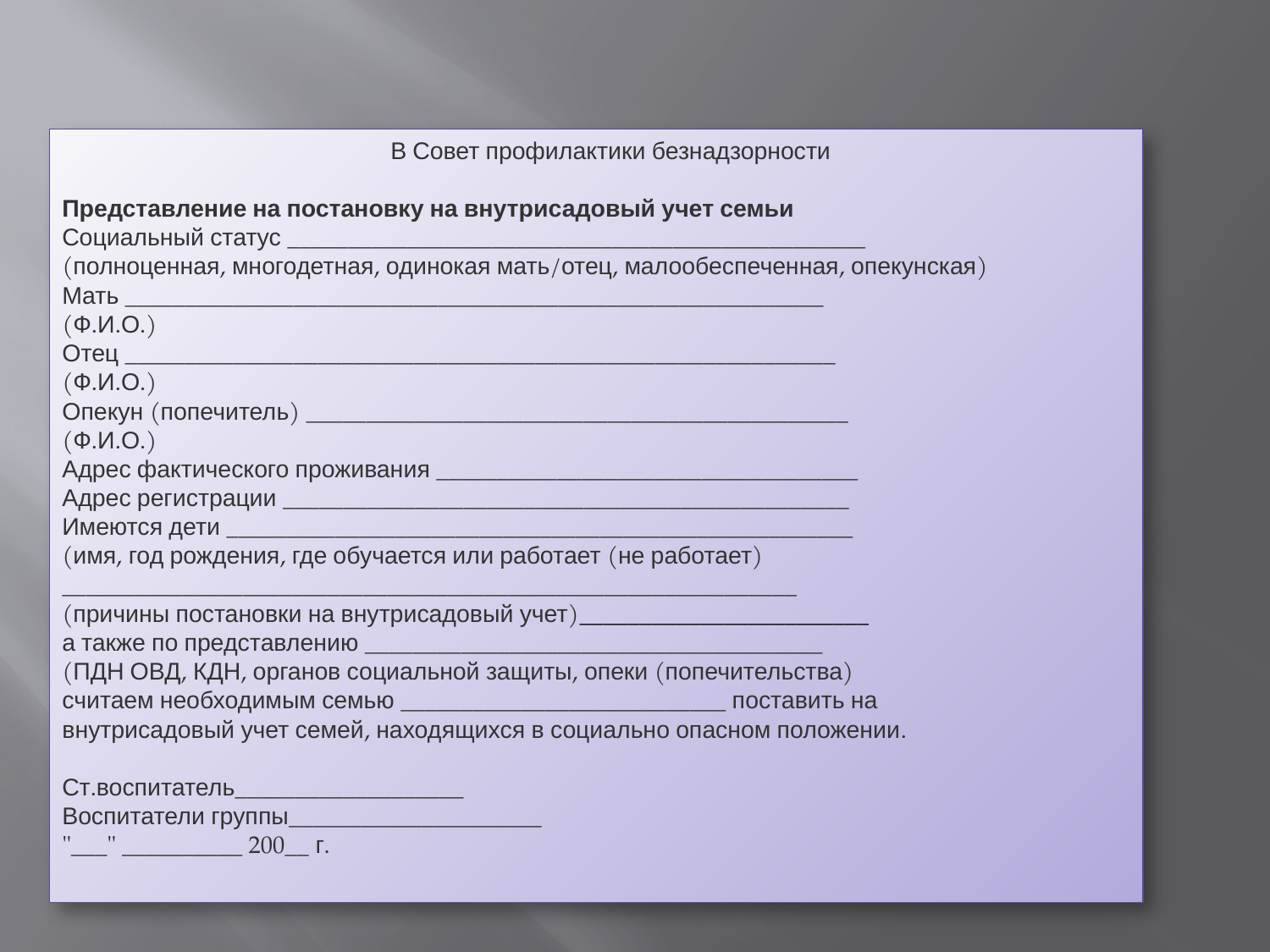

В Совет профилактики безнадзорности

Представление на постановку на внутрисадовый учет семьи
Социальный статус ________________________________________________
(полноценная, многодетная, одинокая мать/отец, малообеспеченная, опекунская)
Мать __________________________________________________________
(Ф.И.О.)
Отец ___________________________________________________________
(Ф.И.О.)
Опекун (попечитель) _____________________________________________
(Ф.И.О.)
Адрес фактического проживания ___________________________________
Адрес регистрации _______________________________________________
Имеются дети ____________________________________________________
(имя, год рождения, где обучается или работает (не работает)
_____________________________________________________________
(причины постановки на внутрисадовый учет)________________________
а также по представлению ______________________________________
(ПДН ОВД, КДН, органов социальной защиты, опеки (попечительства)
считаем необходимым семью ___________________________ поставить на
внутрисадовый учет семей, находящихся в социально опасном положении.

Ст.воспитатель___________________
Воспитатели группы_____________________
"___" __________ 200__ г.